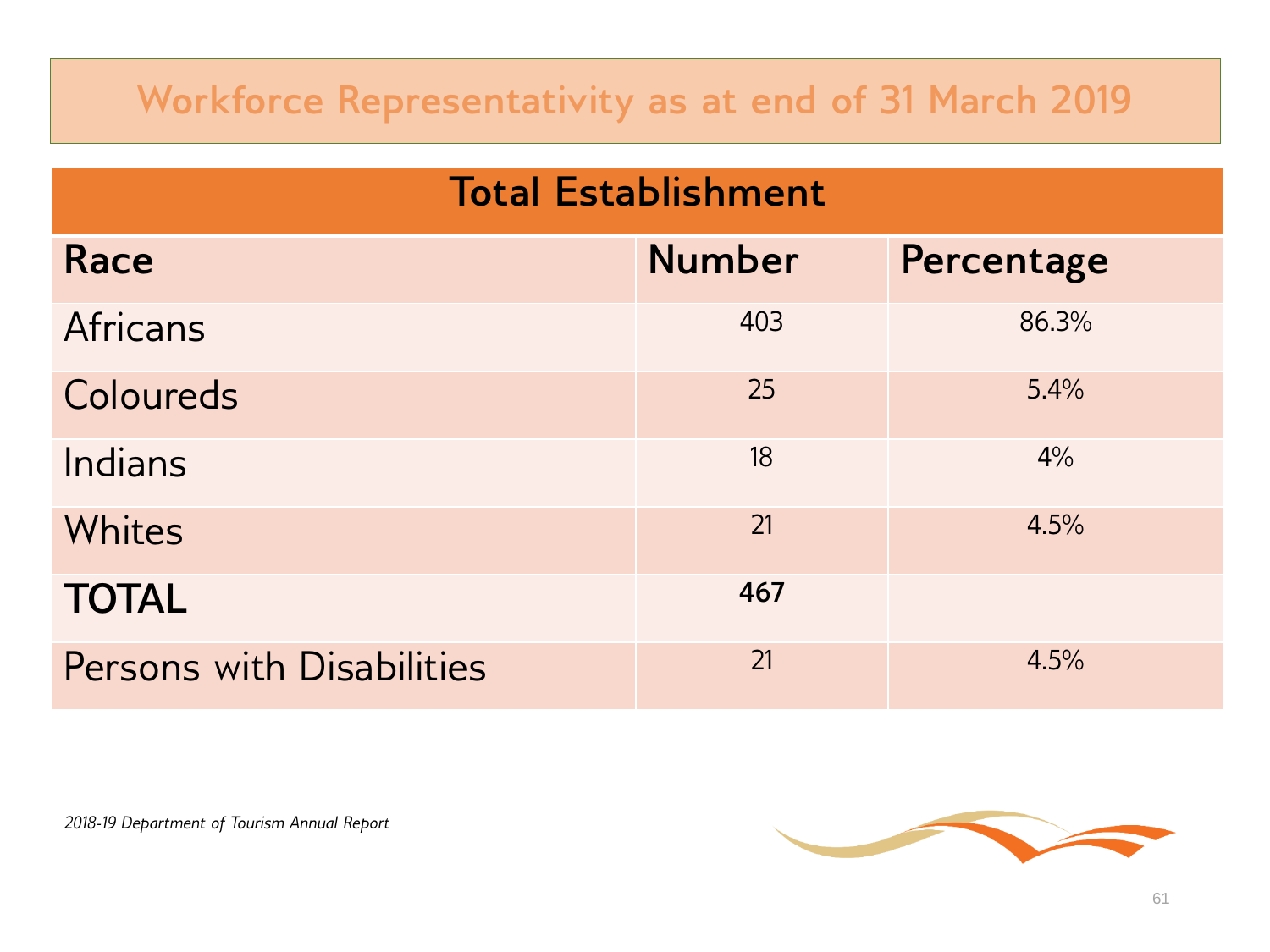

# Workforce Representativity as at end of 31 March 2019
| Total Establishment |  |  |
| --- | --- | --- |
| Race | Number | Percentage |
| Africans | 403 | 86.3% |
| Coloureds | 25 | 5.4% |
| Indians | 18 | 4% |
| Whites | 21 | 4.5% |
| TOTAL | 467 |  |
| Persons with Disabilities | 21 | 4.5% |
2018-19 Department of Tourism Annual Report
61